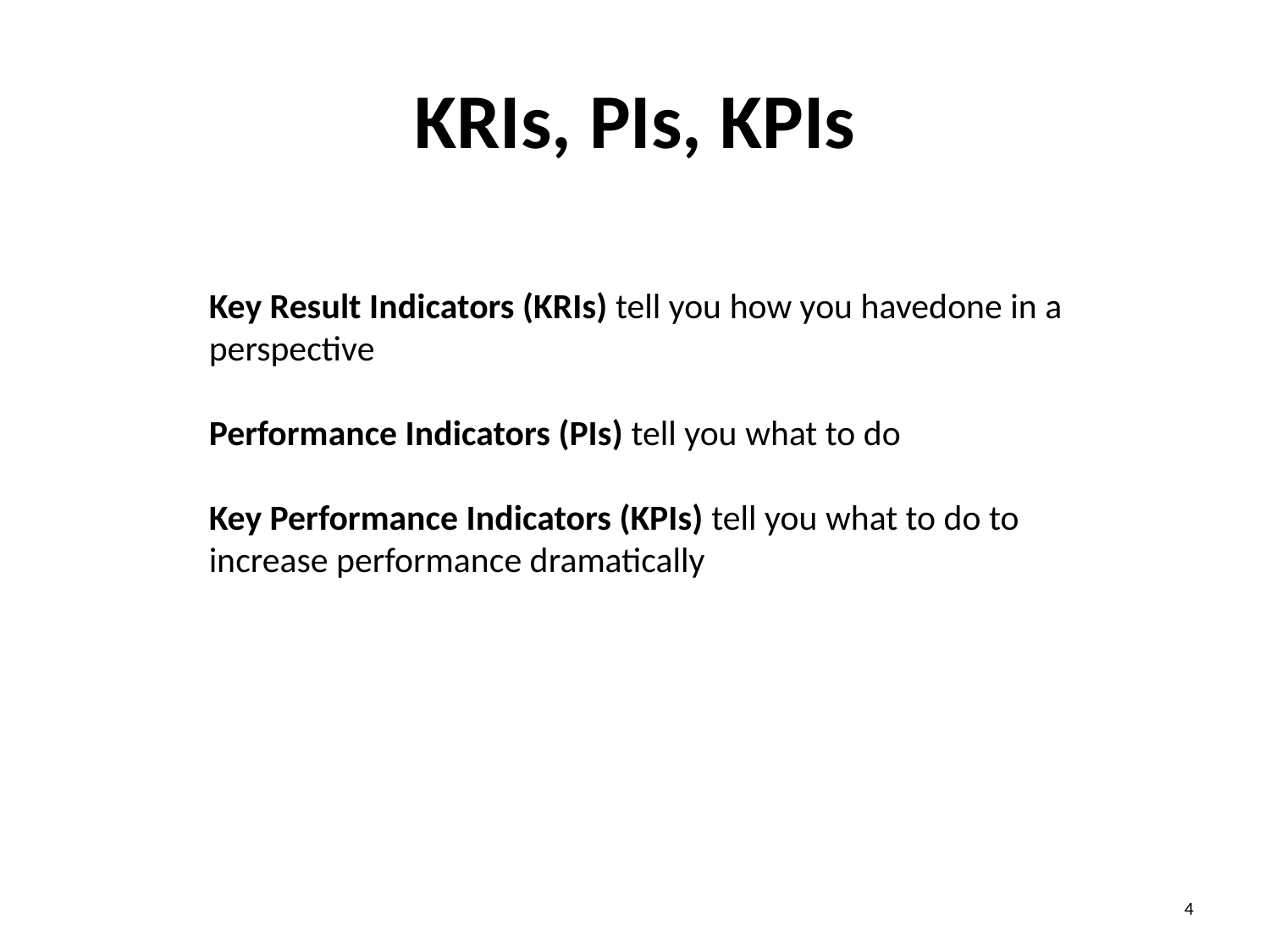

# KRIs, PIs, KPIs
Key Result Indicators (KRIs) tell you how you havedone in a perspective

Performance Indicators (PIs) tell you what to do

Key Performance Indicators (KPIs) tell you what to do to increase performance dramatically
4